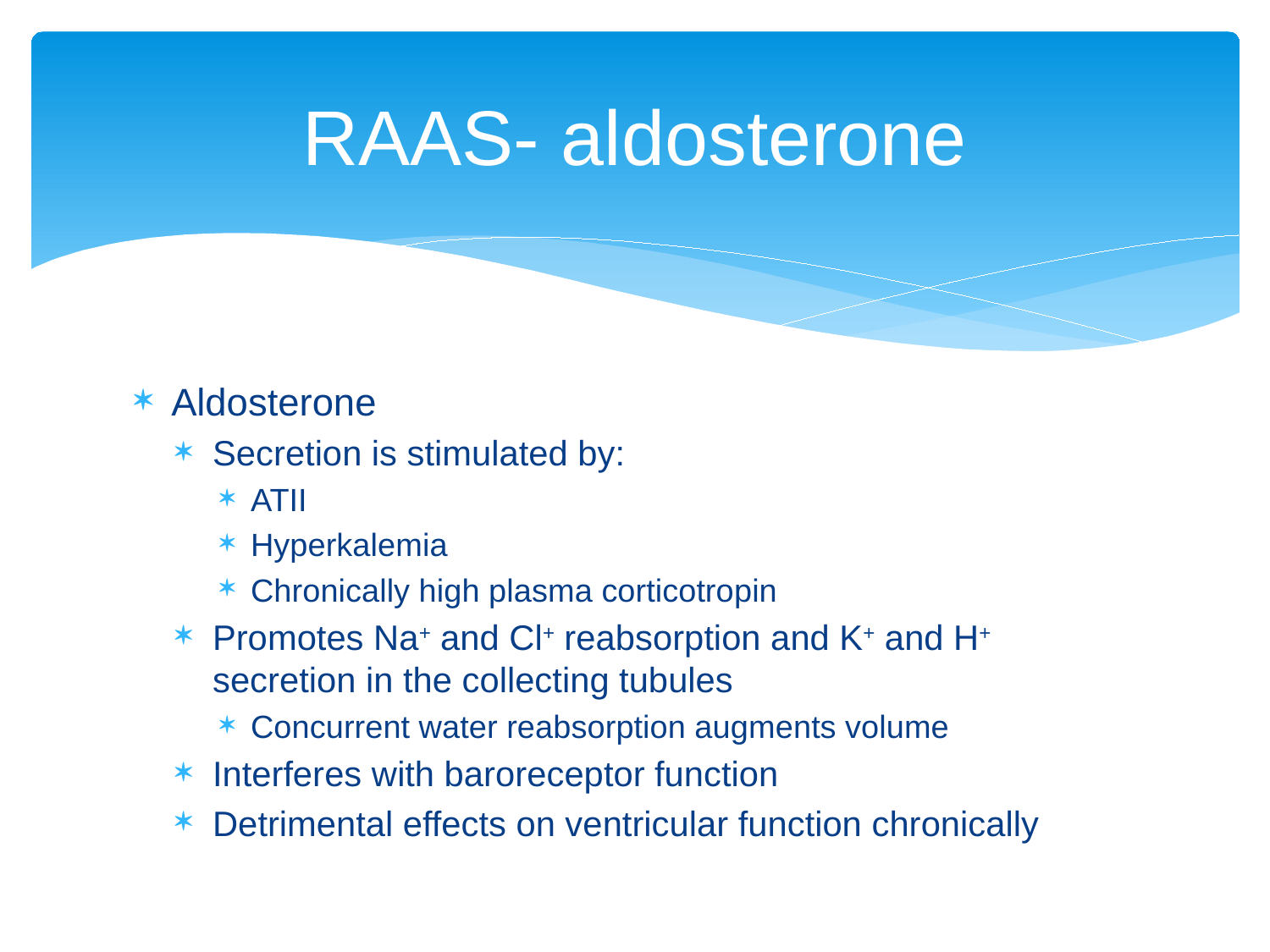

# RAAS- aldosterone
Aldosterone
Secretion is stimulated by:
ATII
Hyperkalemia
Chronically high plasma corticotropin
Promotes Na+ and Cl+ reabsorption and K+ and H+ secretion in the collecting tubules
Concurrent water reabsorption augments volume
Interferes with baroreceptor function
Detrimental effects on ventricular function chronically